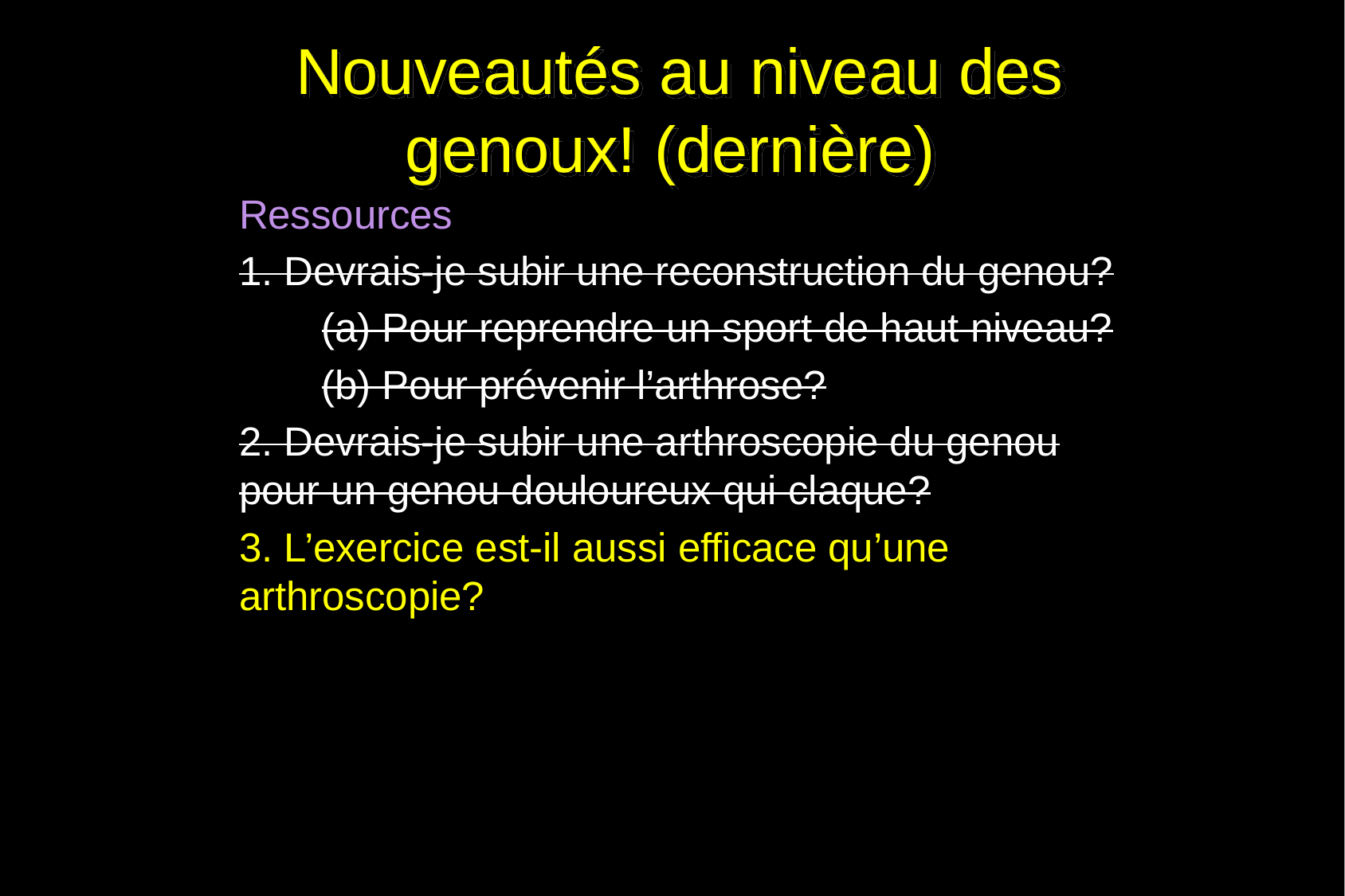

# Nouveautés au niveau des genoux! (dernière)
Ressources
1. Devrais-je subir une reconstruction du genou?
	(a) Pour reprendre un sport de haut niveau?
	(b) Pour prévenir l’arthrose?
2. Devrais-je subir une arthroscopie du genou pour un genou douloureux qui claque?
3. L’exercice est-il aussi efficace qu’une arthroscopie?